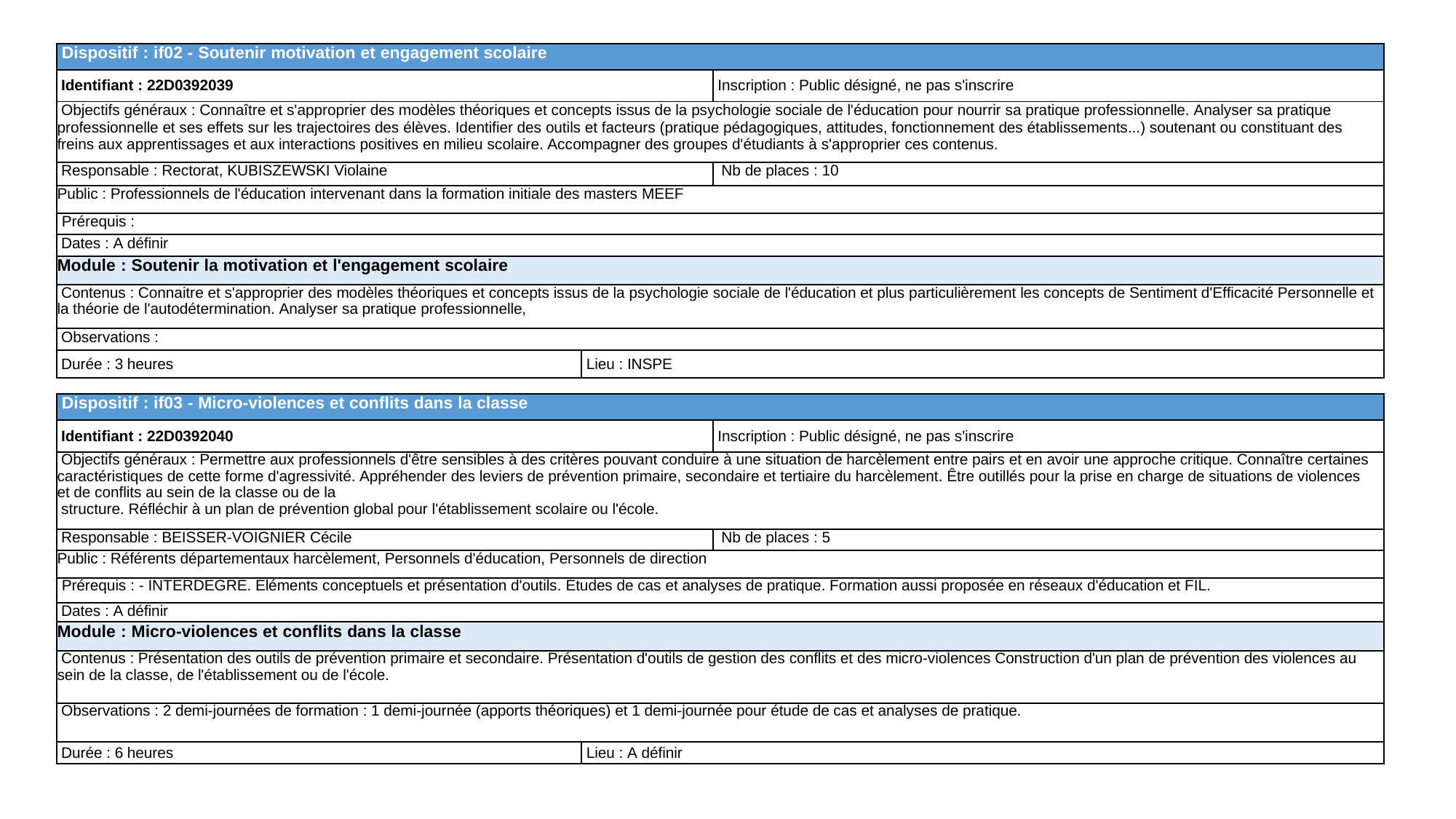

| Dispositif : if02 - Soutenir motivation et engagement scolaire |  |
| --- | --- |
| Identifiant : 22D0392039 | Inscription : Public désigné, ne pas s'inscrire |
| Objectifs généraux : Connaître et s'approprier des modèles théoriques et concepts issus de la psychologie sociale de l'éducation pour nourrir sa pratique professionnelle. Analyser sa pratique professionnelle et ses effets sur les trajectoires des élèves. Identifier des outils et facteurs (pratique pédagogiques, attitudes, fonctionnement des établissements...) soutenant ou constituant des freins aux apprentissages et aux interactions positives en milieu scolaire. Accompagner des groupes d'étudiants à s'approprier ces contenus. |  |
| Responsable : Rectorat, KUBISZEWSKI Violaine | Nb de places : 10 |
| Public : Professionnels de l'éducation intervenant dans la formation initiale des masters MEEF |  |
| Prérequis : |  |
| Dates : A définir |  |
| Module : Soutenir la motivation et l'engagement scolaire |  |
| Contenus : Connaitre et s'approprier des modèles théoriques et concepts issus de la psychologie sociale de l'éducation et plus particulièrement les concepts de Sentiment d'Efficacité Personnelle et la théorie de l'autodétermination. Analyser sa pratique professionnelle, |  |
| --- | --- |
| Observations : |  |
| Durée : 3 heures | Lieu : INSPE |
| Dispositif : if03 - Micro-violences et conflits dans la classe |  |
| --- | --- |
| Identifiant : 22D0392040 | Inscription : Public désigné, ne pas s'inscrire |
| Objectifs généraux : Permettre aux professionnels d'être sensibles à des critères pouvant conduire à une situation de harcèlement entre pairs et en avoir une approche critique. Connaître certaines caractéristiques de cette forme d'agressivité. Appréhender des leviers de prévention primaire, secondaire et tertiaire du harcèlement. Être outillés pour la prise en charge de situations de violences et de conflits au sein de la classe ou de la structure. Réfléchir à un plan de prévention global pour l'établissement scolaire ou l'école. |  |
| Responsable : BEISSER-VOIGNIER Cécile | Nb de places : 5 |
| Public : Référents départementaux harcèlement, Personnels d'éducation, Personnels de direction |  |
| Prérequis : - INTERDEGRE. Éléments conceptuels et présentation d'outils. Études de cas et analyses de pratique. Formation aussi proposée en réseaux d'éducation et FIL. |  |
| Dates : A définir |  |
| Module : Micro-violences et conflits dans la classe |  |

| Contenus : Présentation des outils de prévention primaire et secondaire. Présentation d'outils de gestion des conflits et des micro-violences Construction d'un plan de prévention des violences au sein de la classe, de l'établissement ou de l'école. |  |
| --- | --- |
| Observations : 2 demi-journées de formation : 1 demi-journée (apports théoriques) et 1 demi-journée pour étude de cas et analyses de pratique. |  |
| Durée : 6 heures | Lieu : A définir |